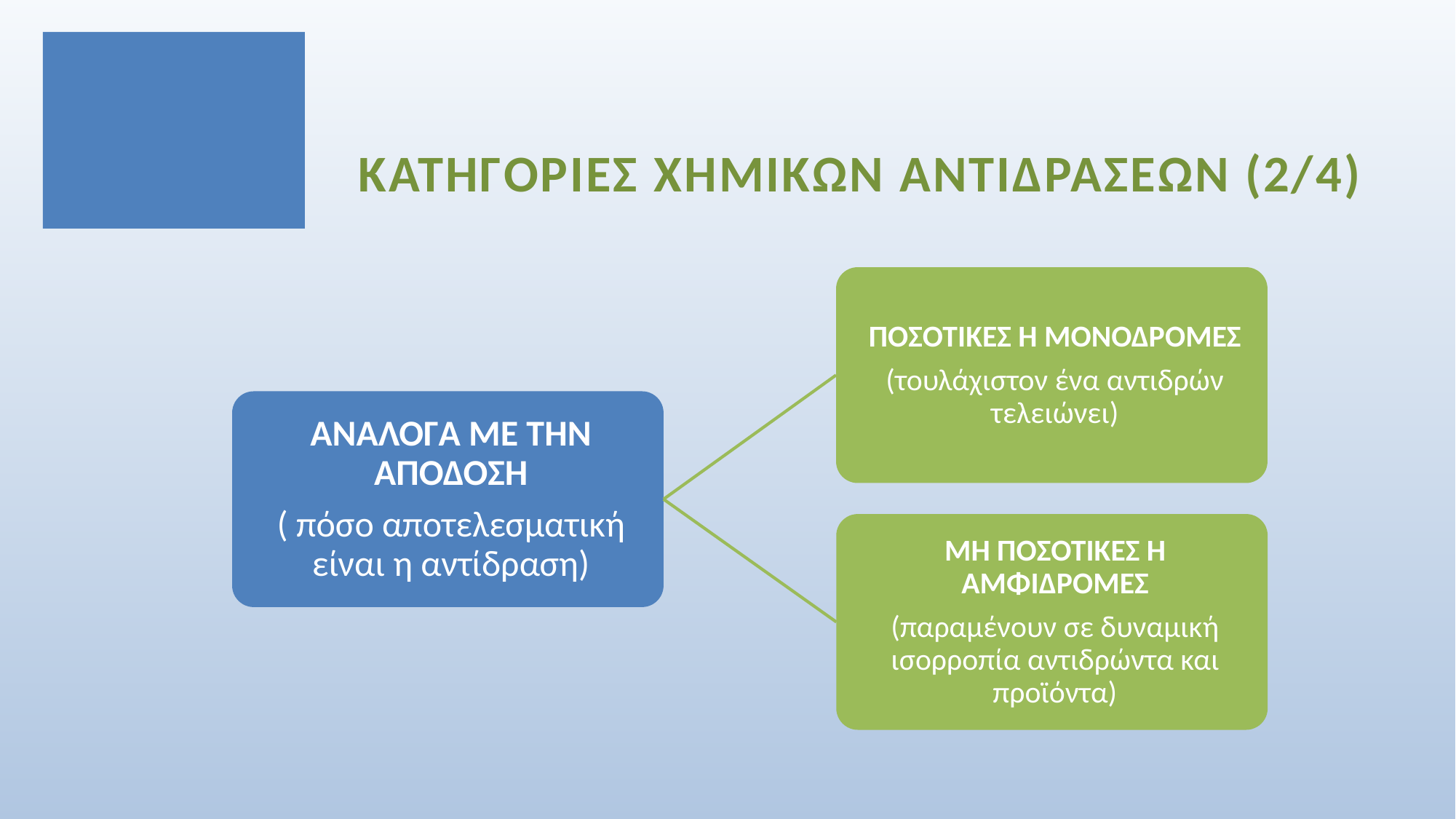

# ΚΑΤΗΓΟΡΙΕΣ ΧΗΜΙΚΩΝ ΑΝΤΙΔΡΑΣΕΩΝ (2/4)
ΑΝΑΛΟΓΑ ΜΕ ΤΗΝ ΑΠΟΔΟΣΗ
( πόσο αποτελεσματική είναι η αντίδραση)

ΠΟΣΟΤΙΚΕΣ Ή ΜΟΝΟΔΡΟΜΕΣ
(τουλάχιστον ένα αντιδρών τελειώνει)

ΜΗ ΠΟΣΟΤΙΚΕΣ Ή ΑΜΦΙΔΡΟΜΕΣ
(παραμένουν σε δυναμική ισορροπία αντιδρώντα και προϊόντα)